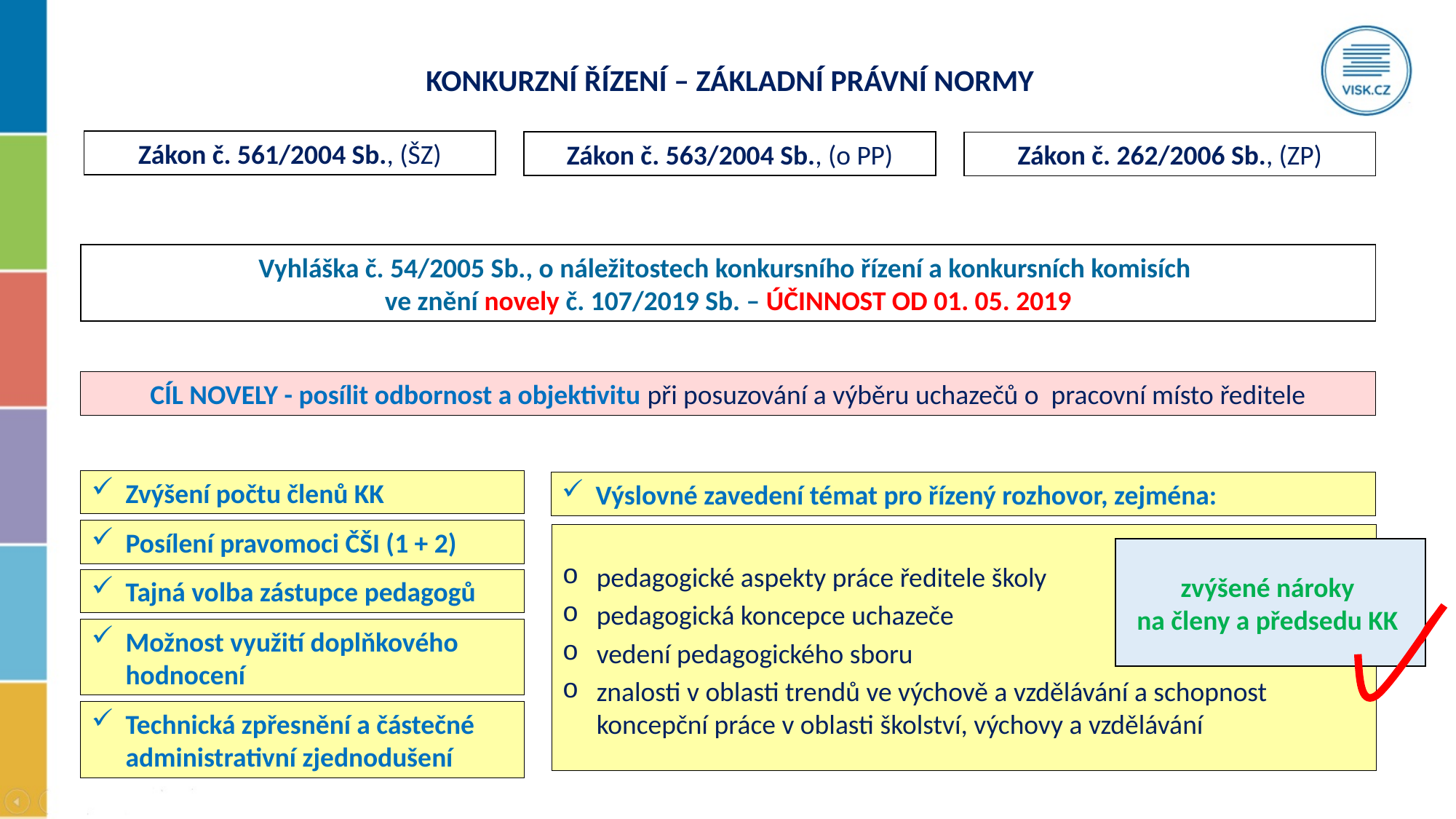

KONKURZNÍ ŘÍZENÍ – ZÁKLADNÍ PRÁVNÍ NORMY
Zákon č. 561/2004 Sb., (ŠZ)
Zákon č. 563/2004 Sb., (o PP)
Zákon č. 262/2006 Sb., (ZP)

Vyhláška č. 54/2005 Sb., o náležitostech konkursního řízení a konkursních komisích
ve znění novely č. 107/2019 Sb. – ÚČINNOST OD 01. 05. 2019
CÍL NOVELY - posílit odbornost a objektivitu při posuzování a výběru uchazečů o  pracovní místo ředitele
Zvýšení počtu členů KK
Výslovné zavedení témat pro řízený rozhovor, zejména:
Posílení pravomoci ČŠI (1 + 2)

pedagogické aspekty práce ředitele školy
pedagogická koncepce uchazeče
vedení pedagogického sboru
znalosti v oblasti trendů ve výchově a vzdělávání a schopnost koncepční práce v oblasti školství, výchovy a vzdělávání

zvýšené nároky
na členy a předsedu KK
Tajná volba zástupce pedagogů

Možnost využití doplňkového hodnocení
Technická zpřesnění a částečné administrativní zjednodušení